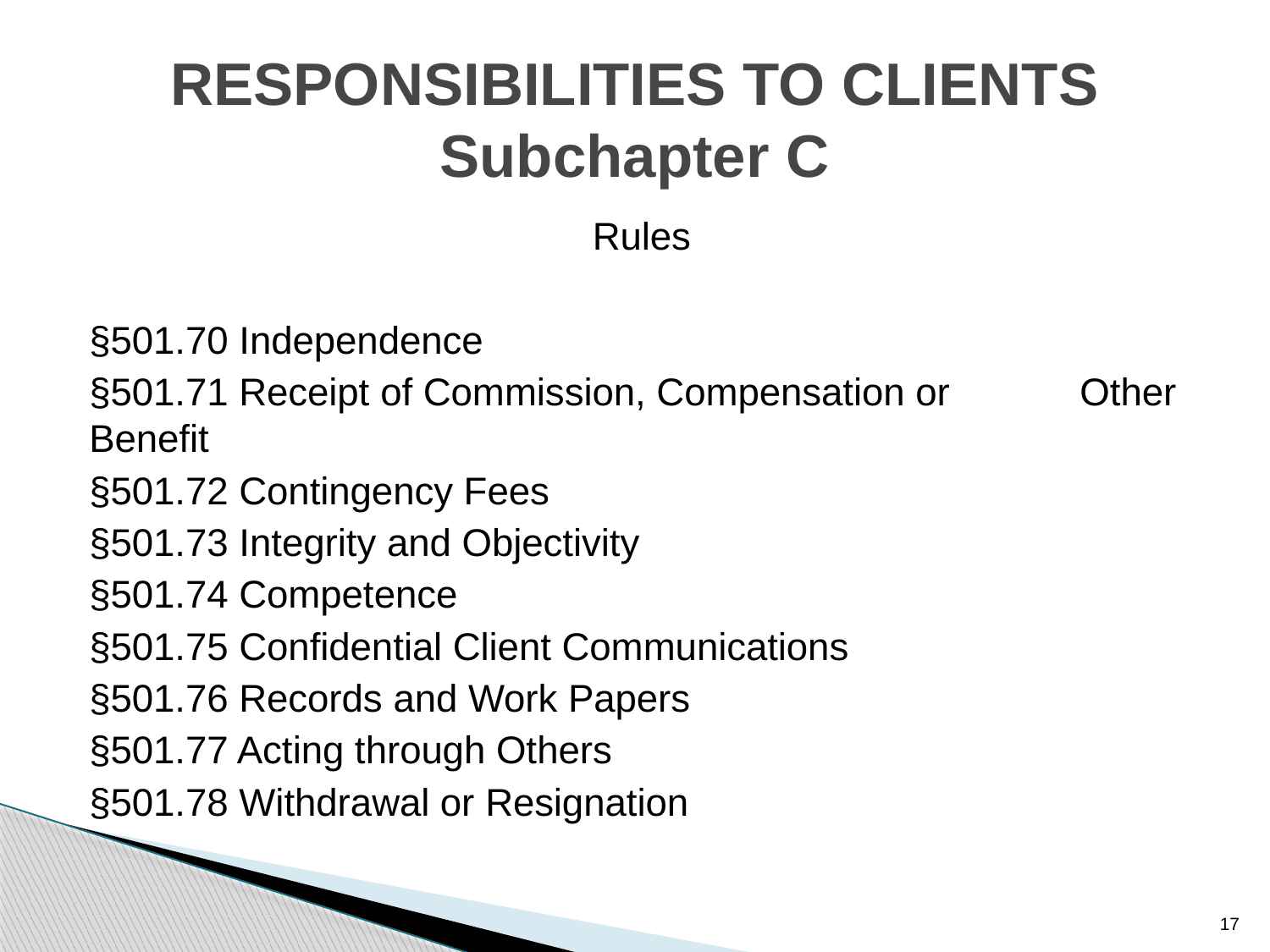

# RESPONSIBILITIES TO CLIENTS Subchapter C
Rules

§501.70 Independence
§501.71 Receipt of Commission, Compensation or 	      Other Benefit
§501.72 Contingency Fees
§501.73 Integrity and Objectivity
§501.74 Competence
§501.75 Confidential Client Communications
§501.76 Records and Work Papers
§501.77 Acting through Others
§501.78 Withdrawal or Resignation

17